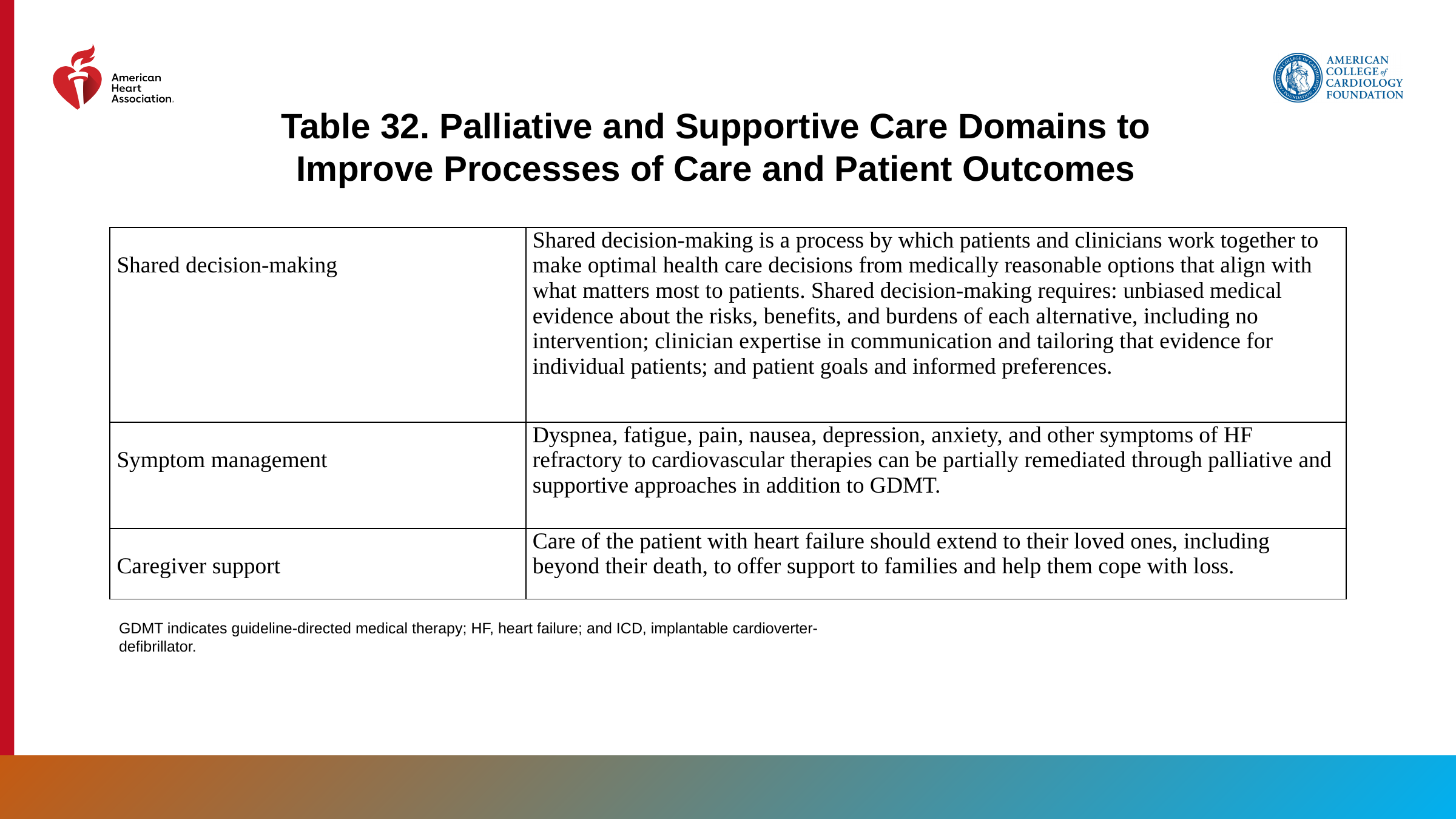

Table 32. Palliative and Supportive Care Domains to Improve Processes of Care and Patient Outcomes
| Shared decision-making | Shared decision-making is a process by which patients and clinicians work together to make optimal health care decisions from medically reasonable options that align with what matters most to patients. Shared decision-making requires: unbiased medical evidence about the risks, benefits, and burdens of each alternative, including no intervention; clinician expertise in communication and tailoring that evidence for individual patients; and patient goals and informed preferences. |
| --- | --- |
| Symptom management | Dyspnea, fatigue, pain, nausea, depression, anxiety, and other symptoms of HF refractory to cardiovascular therapies can be partially remediated through palliative and supportive approaches in addition to GDMT. |
| Caregiver support | Care of the patient with heart failure should extend to their loved ones, including beyond their death, to offer support to families and help them cope with loss. |
GDMT indicates guideline-directed medical therapy; HF, heart failure; and ICD, implantable cardioverter-defibrillator.
193